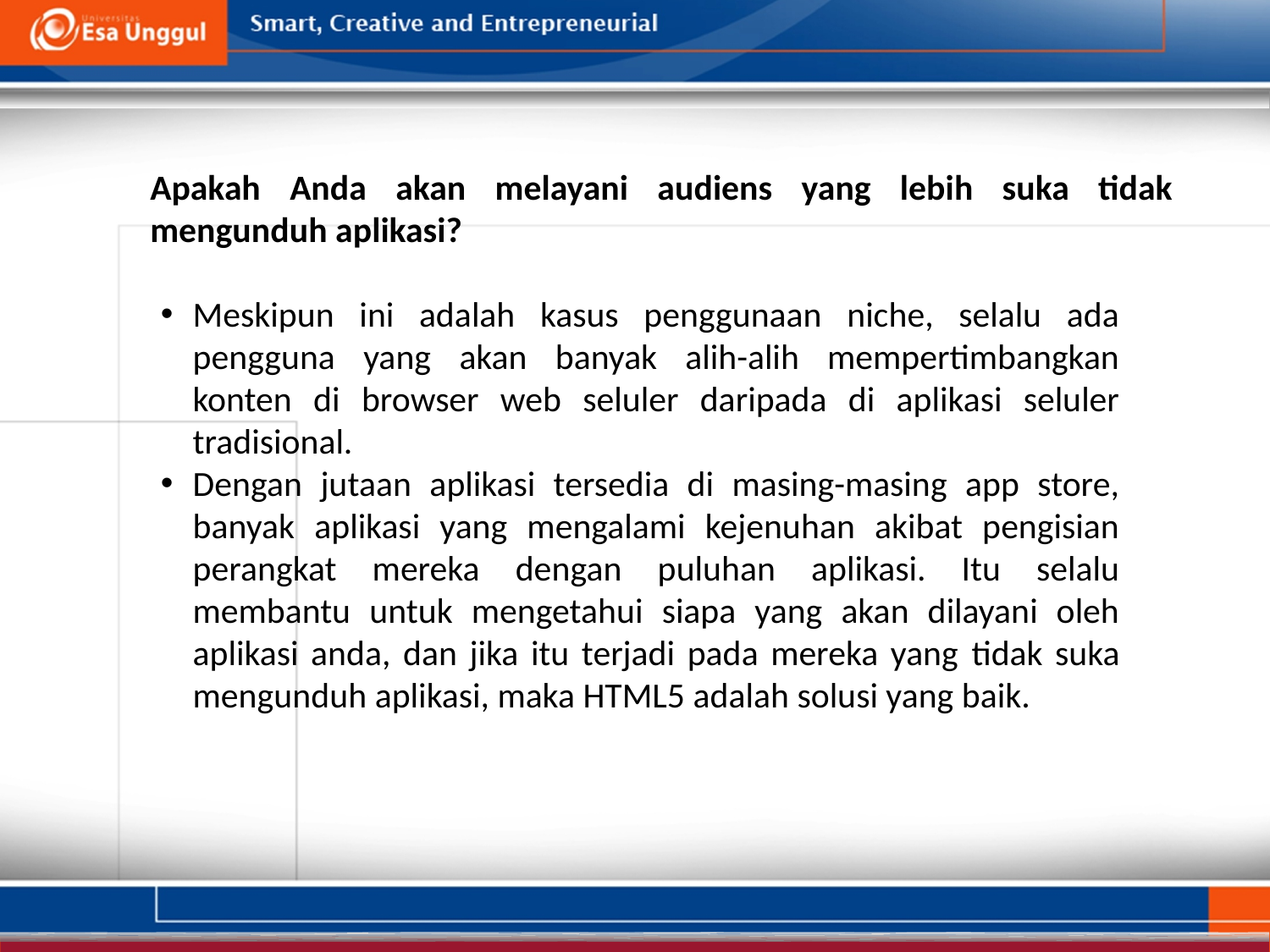

Apakah Anda akan melayani audiens yang lebih suka tidak mengunduh aplikasi?
Meskipun ini adalah kasus penggunaan niche, selalu ada pengguna yang akan banyak alih-alih mempertimbangkan konten di browser web seluler daripada di aplikasi seluler tradisional.
Dengan jutaan aplikasi tersedia di masing-masing app store, banyak aplikasi yang mengalami kejenuhan akibat pengisian perangkat mereka dengan puluhan aplikasi. Itu selalu membantu untuk mengetahui siapa yang akan dilayani oleh aplikasi anda, dan jika itu terjadi pada mereka yang tidak suka mengunduh aplikasi, maka HTML5 adalah solusi yang baik.